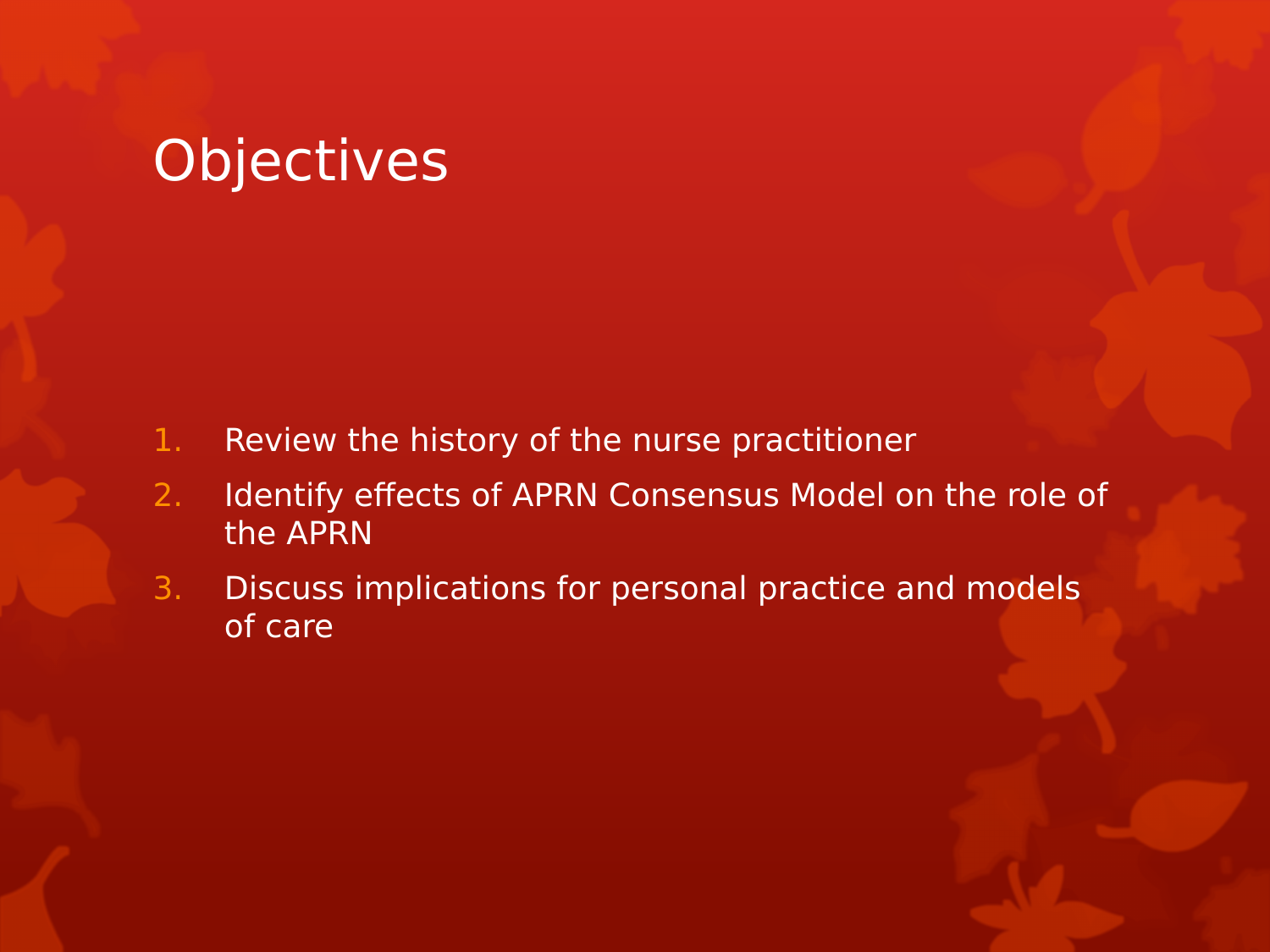

# Objectives
Review the history of the nurse practitioner
Identify effects of APRN Consensus Model on the role of the APRN
Discuss implications for personal practice and models of care